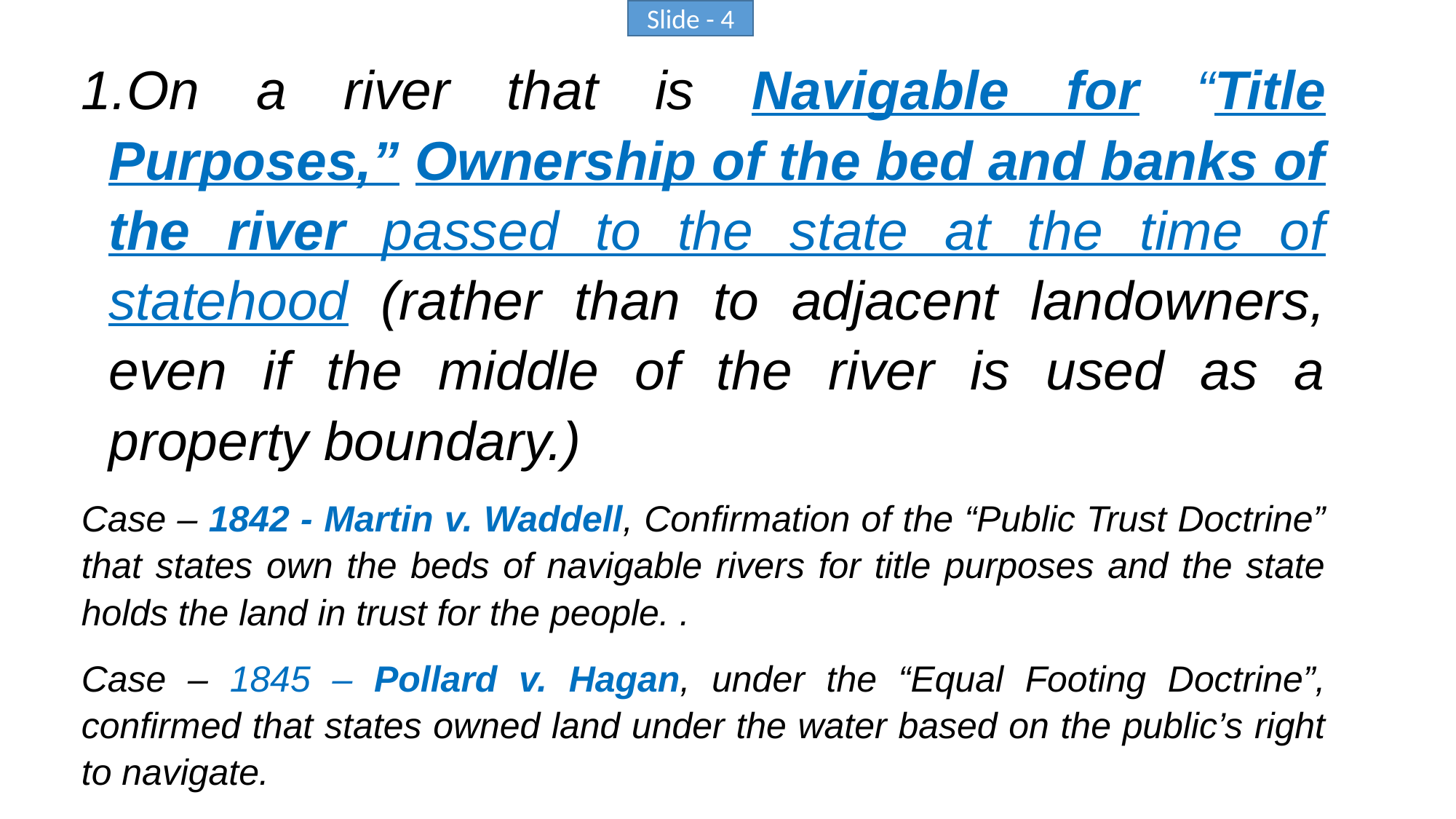

Slide - 4
On a river that is Navigable for “Title Purposes,” Ownership of the bed and banks of the river passed to the state at the time of statehood (rather than to adjacent landowners, even if the middle of the river is used as a property boundary.)

Case – 1842 - Martin v. Waddell, Confirmation of the “Public Trust Doctrine” that states own the beds of navigable rivers for title purposes and the state holds the land in trust for the people. .

Case – 1845 – Pollard v. Hagan, under the “Equal Footing Doctrine”, confirmed that states owned land under the water based on the public’s right to navigate.